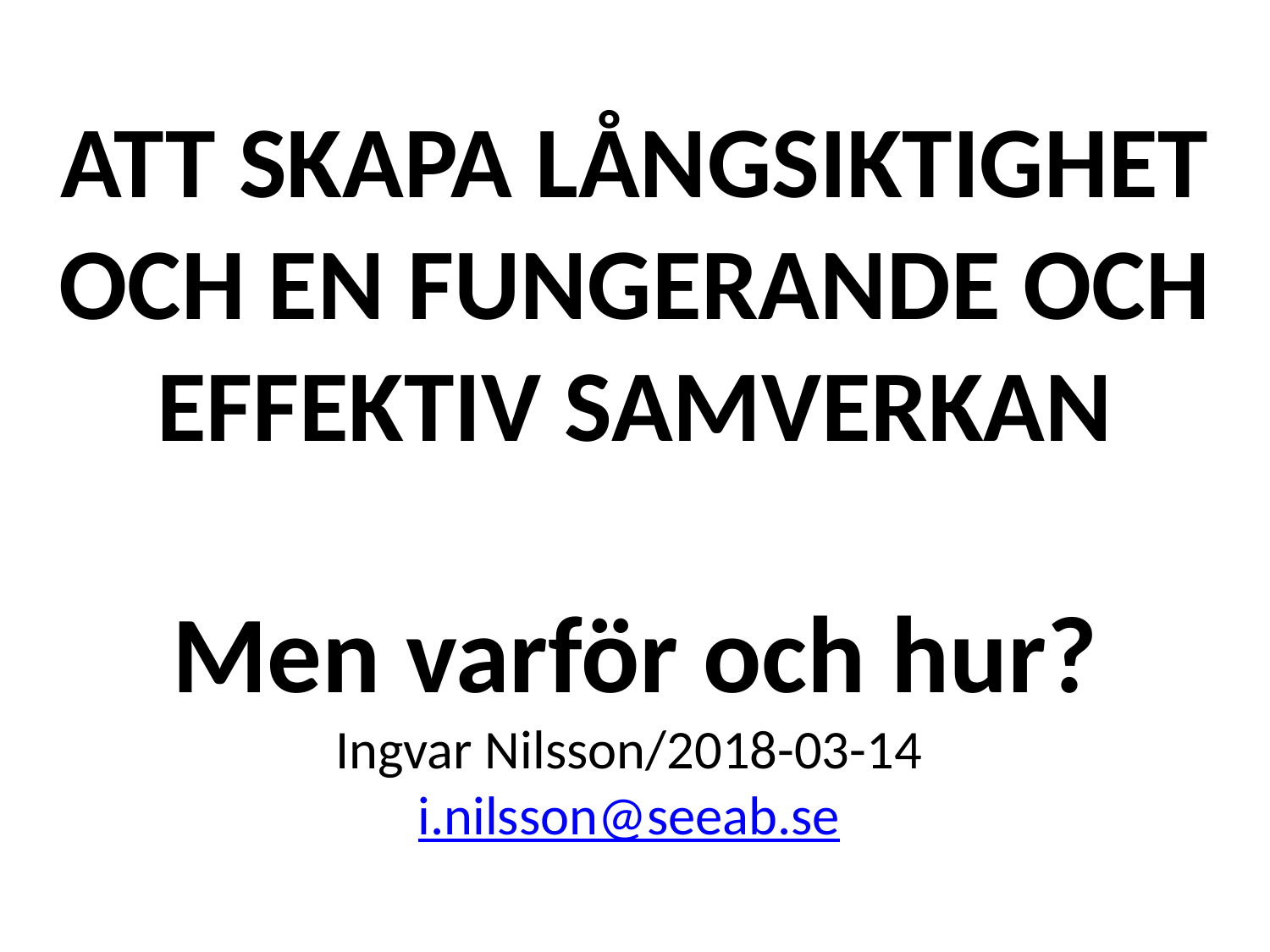

# ATT SKAPA LÅNGSIKTIGHET OCH EN FUNGERANDE OCH EFFEKTIV SAMVERKAN Men varför och hur? Ingvar Nilsson/2018-03-14 i.nilsson@seeab.se